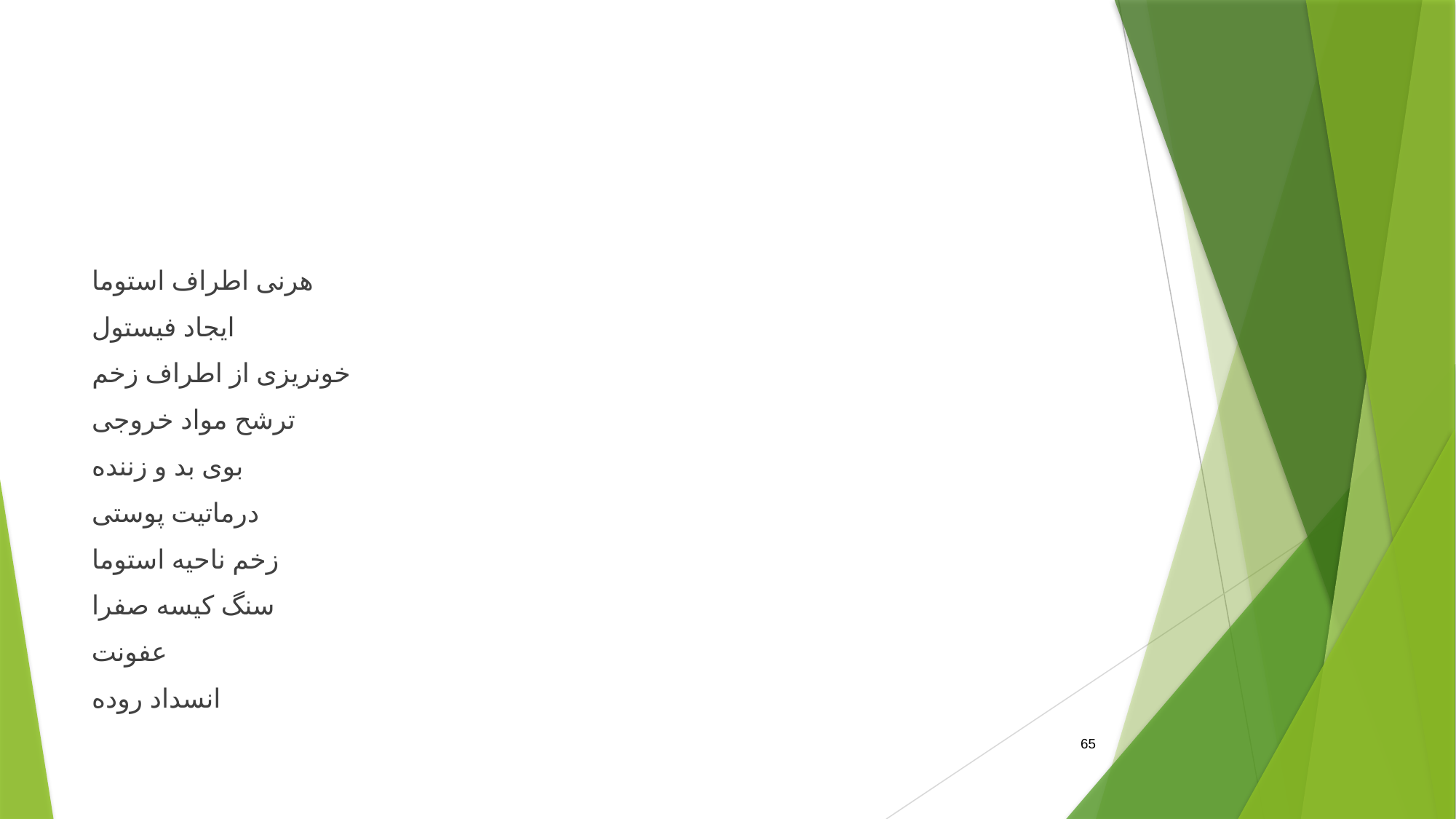

#
هرنی اطراف استوما
ایجاد فیستول
خونریزی از اطراف زخم
ترشح مواد خروجی
بوی بد و زننده
درماتیت پوستی
زخم ناحیه استوما
سنگ کیسه صفرا
عفونت
انسداد روده
65